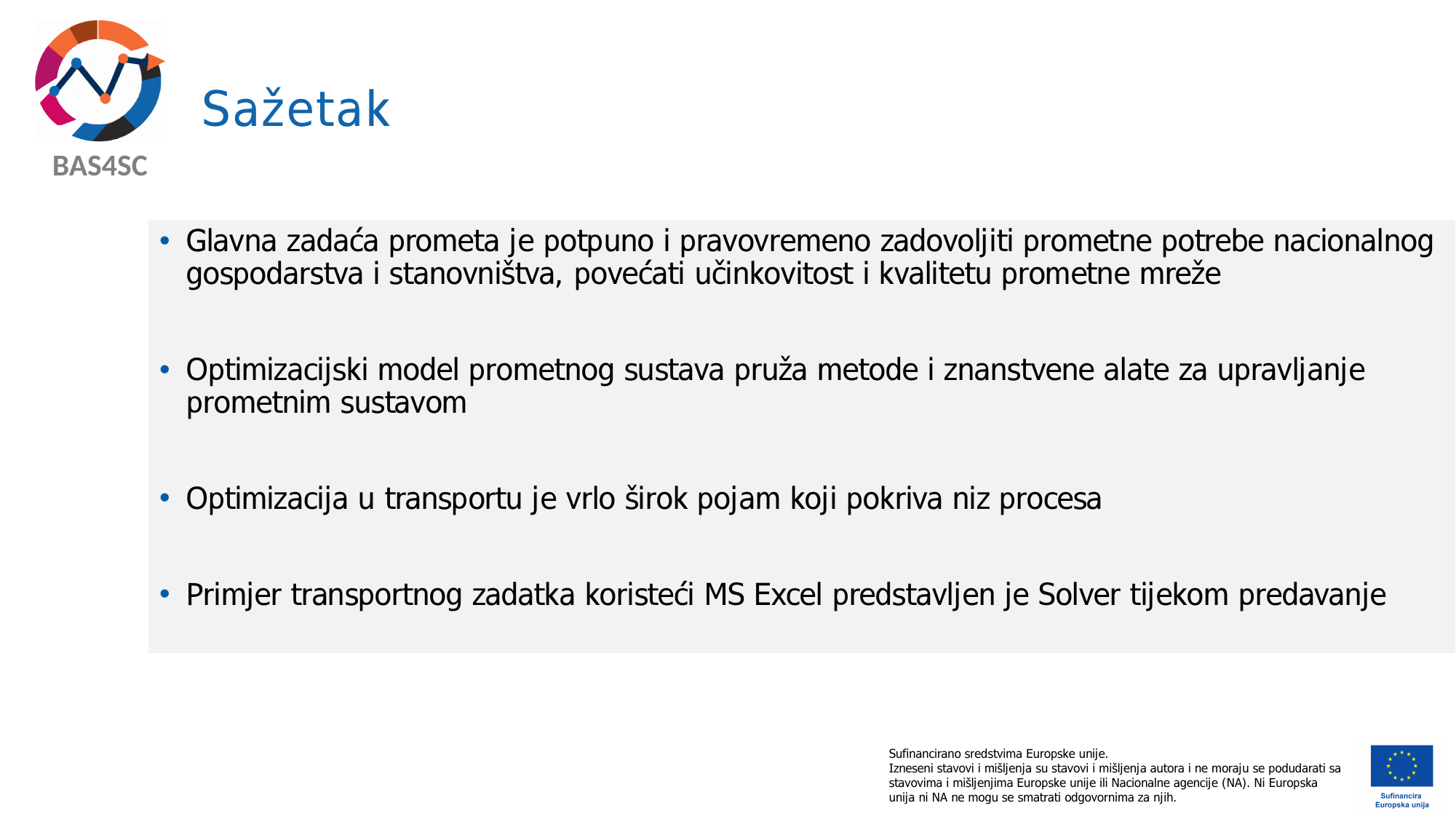

# Sažetak
Glavna zadaća prometa je potpuno i pravovremeno zadovoljiti prometne potrebe nacionalnog gospodarstva i stanovništva, povećati učinkovitost i kvalitetu prometne mreže

Optimizacijski model prometnog sustava pruža metode i znanstvene alate za upravljanje prometnim sustavom

Optimizacija u transportu je vrlo širok pojam koji pokriva niz procesa

Primjer transportnog zadatka koristeći MS Excel predstavljen je Solver tijekom predavanje